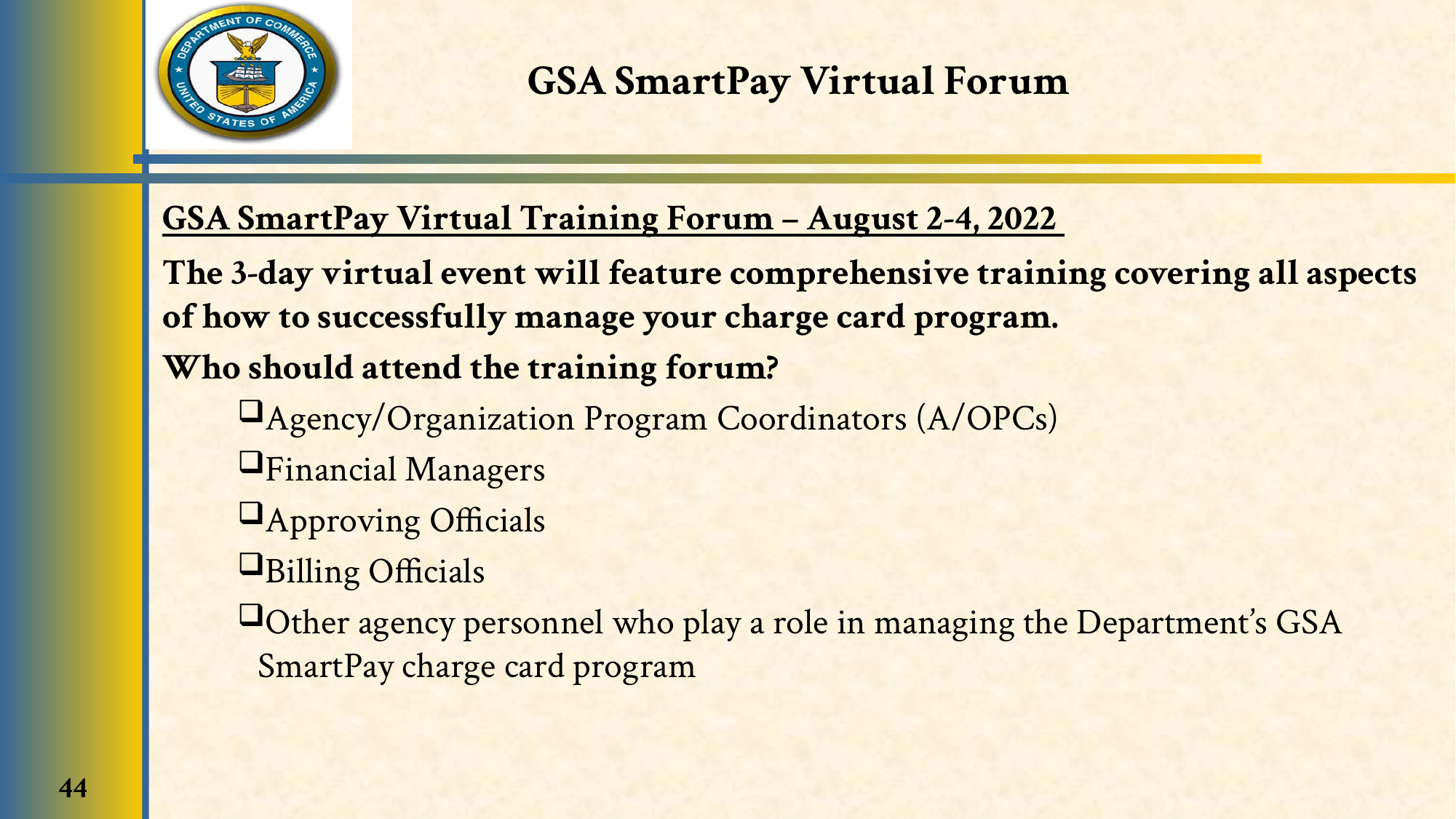

# GSA SmartPay Virtual Forum
GSA SmartPay Virtual Training Forum – August 2-4, 2022
The 3-day virtual event will feature comprehensive training covering all aspects of how to successfully manage your charge card program.
Who should attend the training forum?
Agency/Organization Program Coordinators (A/OPCs)
Financial Managers
Approving Officials
Billing Officials
Other agency personnel who play a role in managing the Department’s GSA SmartPay charge card program

44